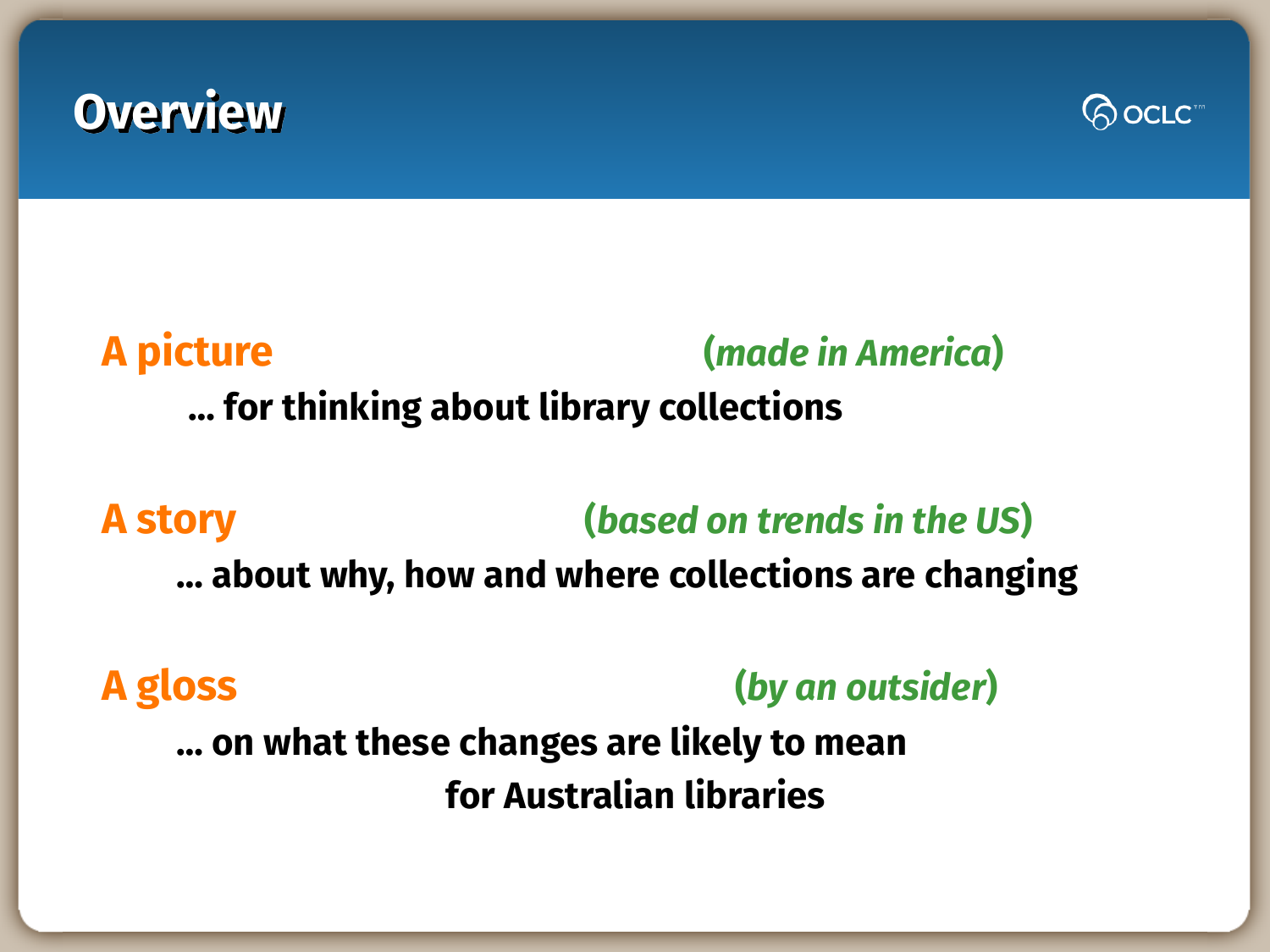

# Overview

A picture                                                 (made in America)
          … for thinking about library collections

A story                                   (based on trends in the US)
	     … about why, how and where collections are changing

A gloss                                                  (by an outsider)
	     … on what these changes are likely to mean
for Australian libraries